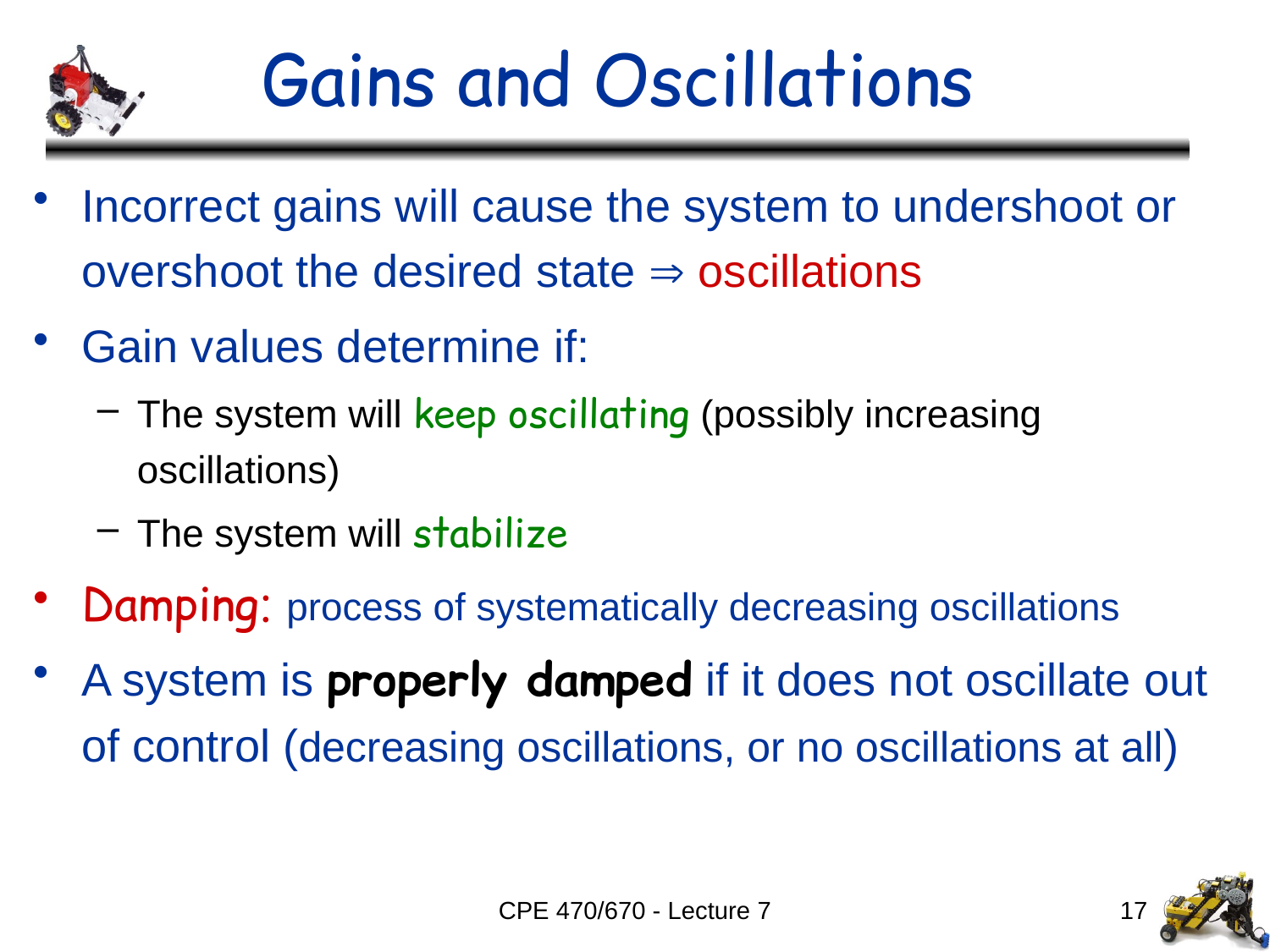

# Gains and Oscillations
Incorrect gains will cause the system to undershoot or overshoot the desired state ⇒ oscillations
Gain values determine if:
The system will keep oscillating (possibly increasing oscillations)
The system will stabilize
Damping: process of systematically decreasing oscillations
A system is properly damped if it does not oscillate out of control (decreasing oscillations, or no oscillations at all)
CPE 470/670 - Lecture 7
17